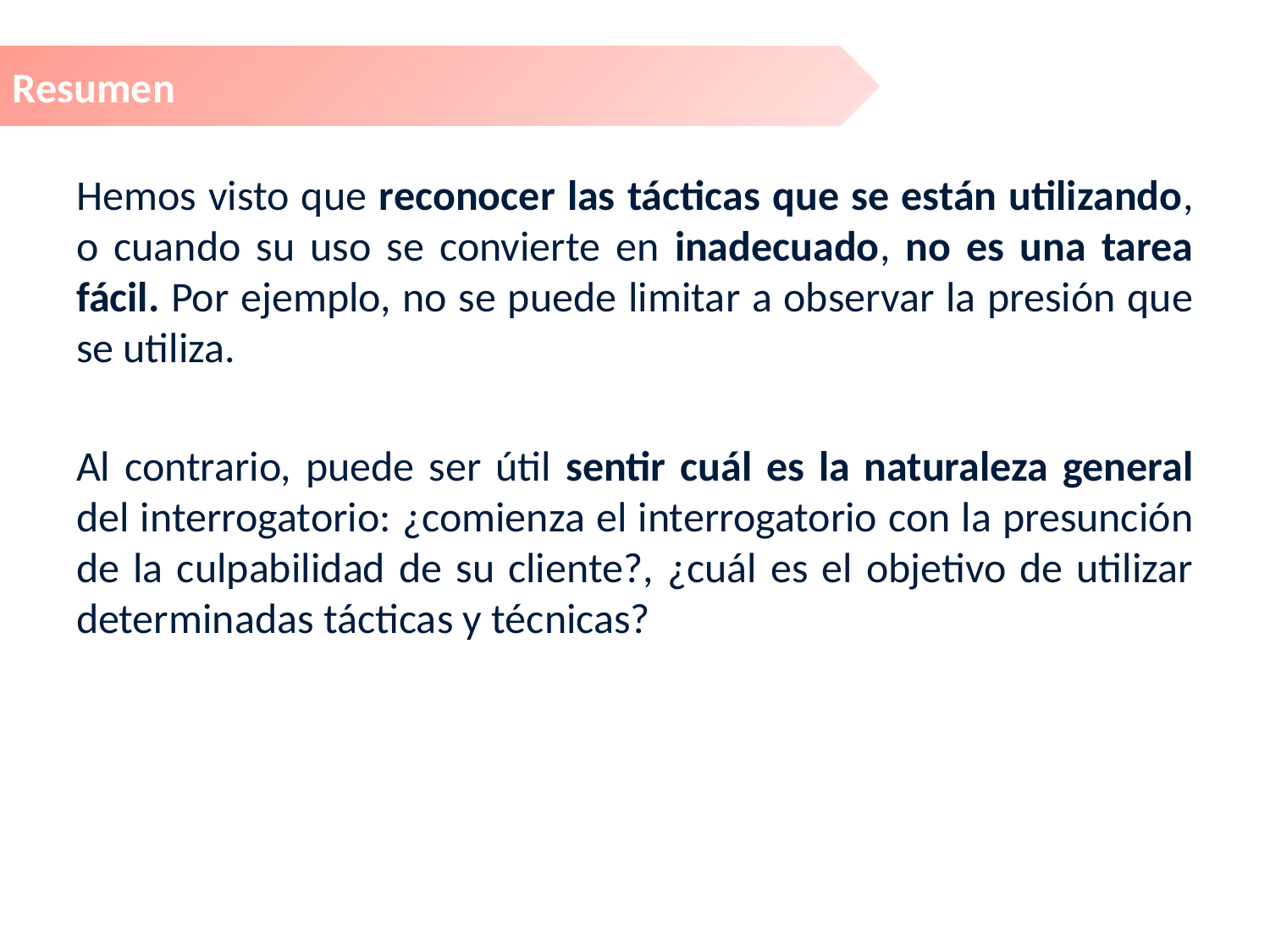

Resumen
Hemos visto que reconocer las tácticas que se están utilizando, o cuando su uso se convierte en inadecuado, no es una tarea fácil. Por ejemplo, no se puede limitar a observar la presión que se utiliza.

Al contrario, puede ser útil sentir cuál es la naturaleza general del interrogatorio: ¿comienza el interrogatorio con la presunción de la culpabilidad de su cliente?, ¿cuál es el objetivo de utilizar determinadas tácticas y técnicas?